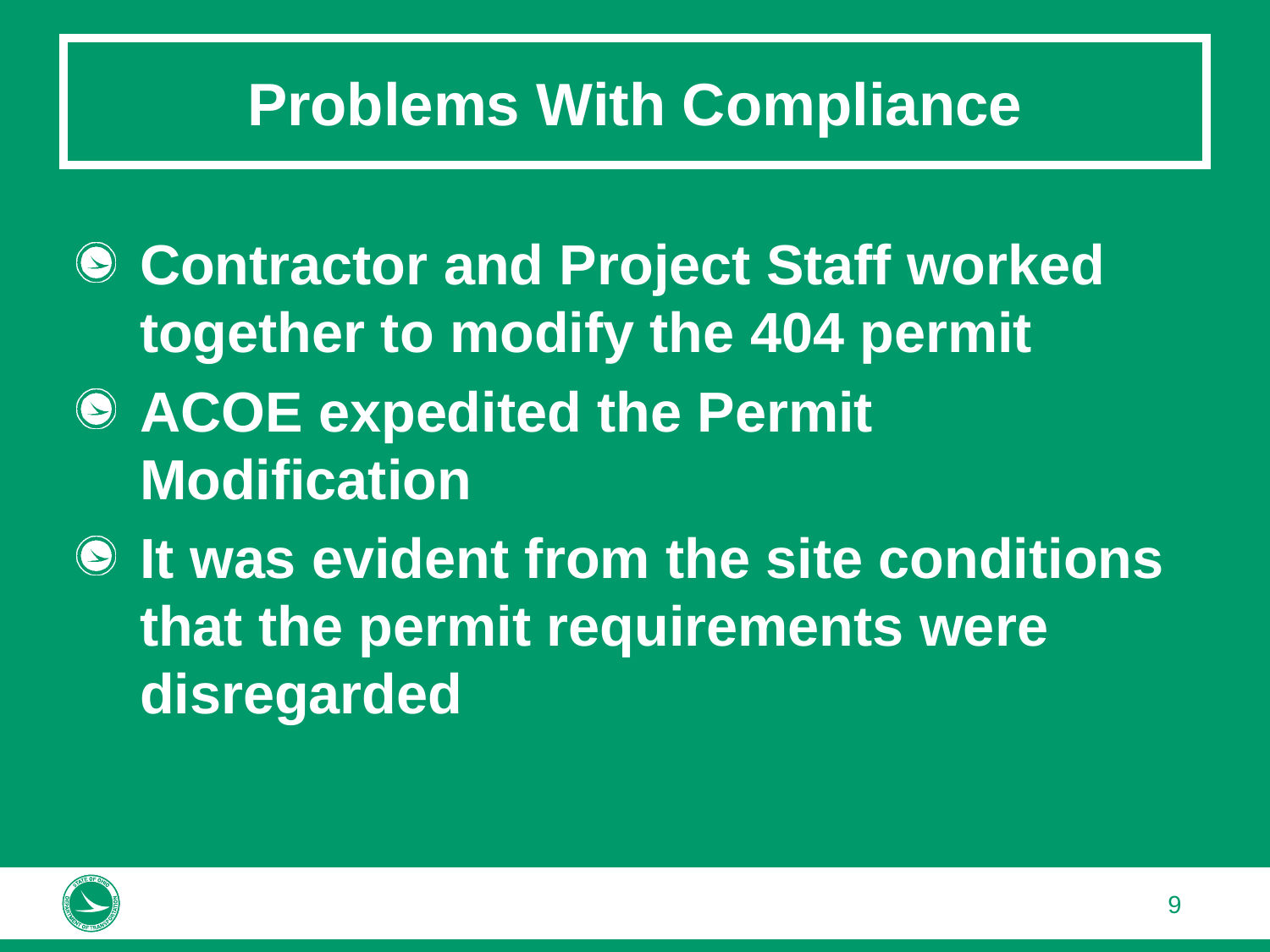

# Problems With Compliance
Contractor and Project Staff worked together to modify the 404 permit
ACOE expedited the Permit Modification
It was evident from the site conditions that the permit requirements were disregarded